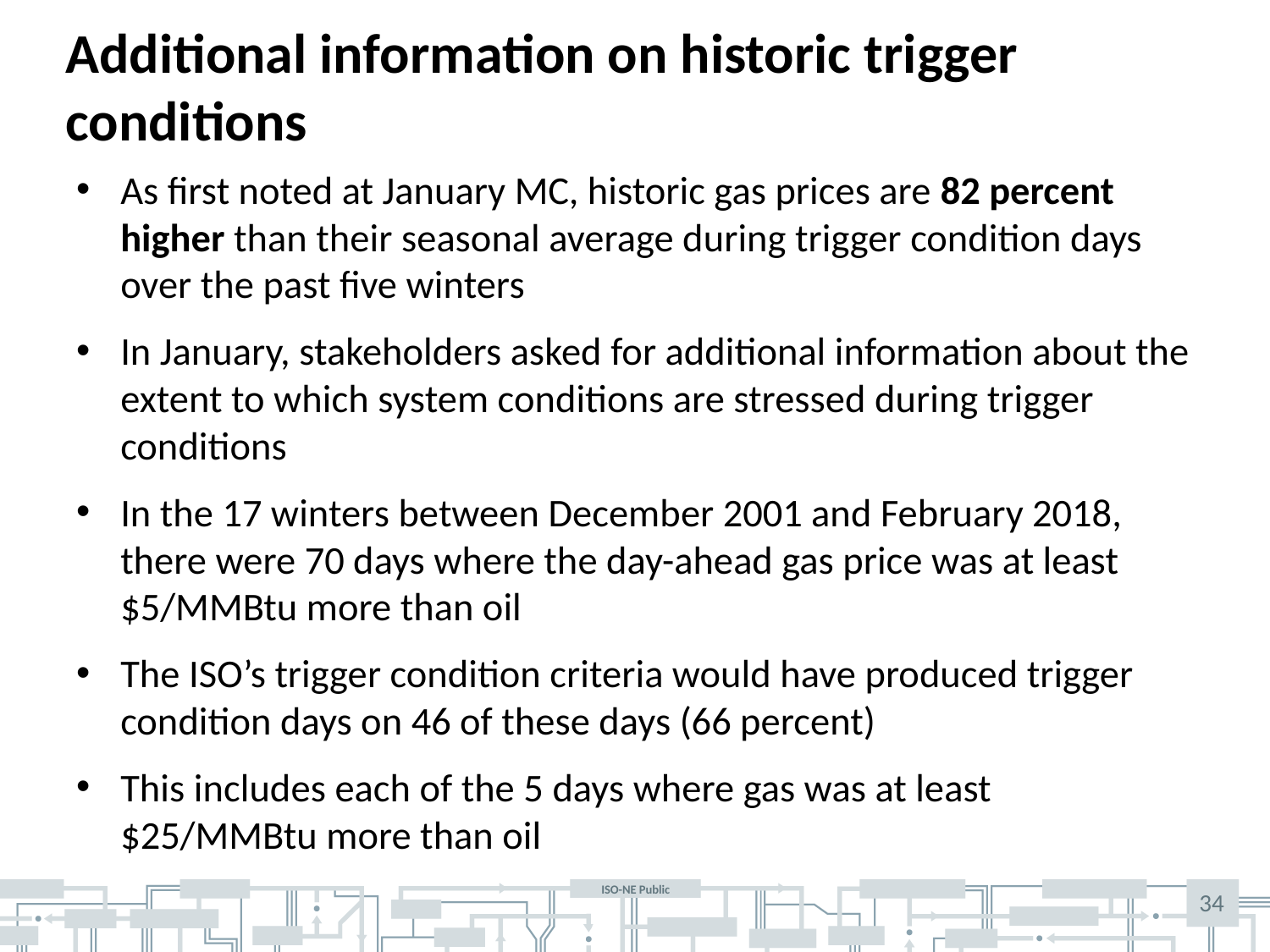

# Additional information on historic trigger conditions
As first noted at January MC, historic gas prices are 82 percent higher than their seasonal average during trigger condition days over the past five winters
In January, stakeholders asked for additional information about the extent to which system conditions are stressed during trigger conditions
In the 17 winters between December 2001 and February 2018, there were 70 days where the day-ahead gas price was at least $5/MMBtu more than oil
The ISO’s trigger condition criteria would have produced trigger condition days on 46 of these days (66 percent)
This includes each of the 5 days where gas was at least $25/MMBtu more than oil
34